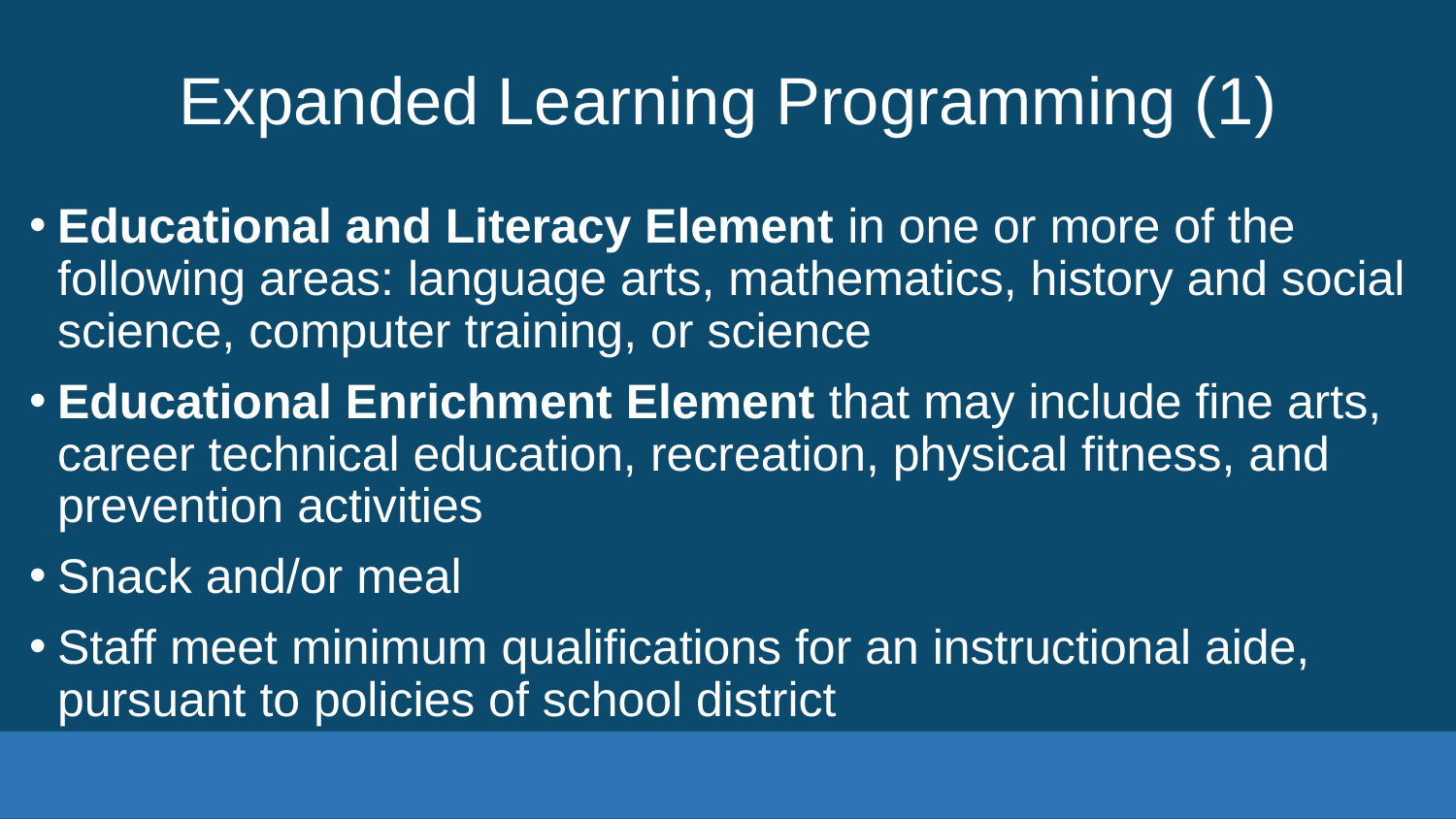

# Expanded Learning Programming (1)
Educational and Literacy Element in one or more of the following areas: language arts, mathematics, history and social science, computer training, or science
Educational Enrichment Element that may include fine arts, career technical education, recreation, physical fitness, and prevention activities
Snack and/or meal
Staff meet minimum qualifications for an instructional aide, pursuant to policies of school district